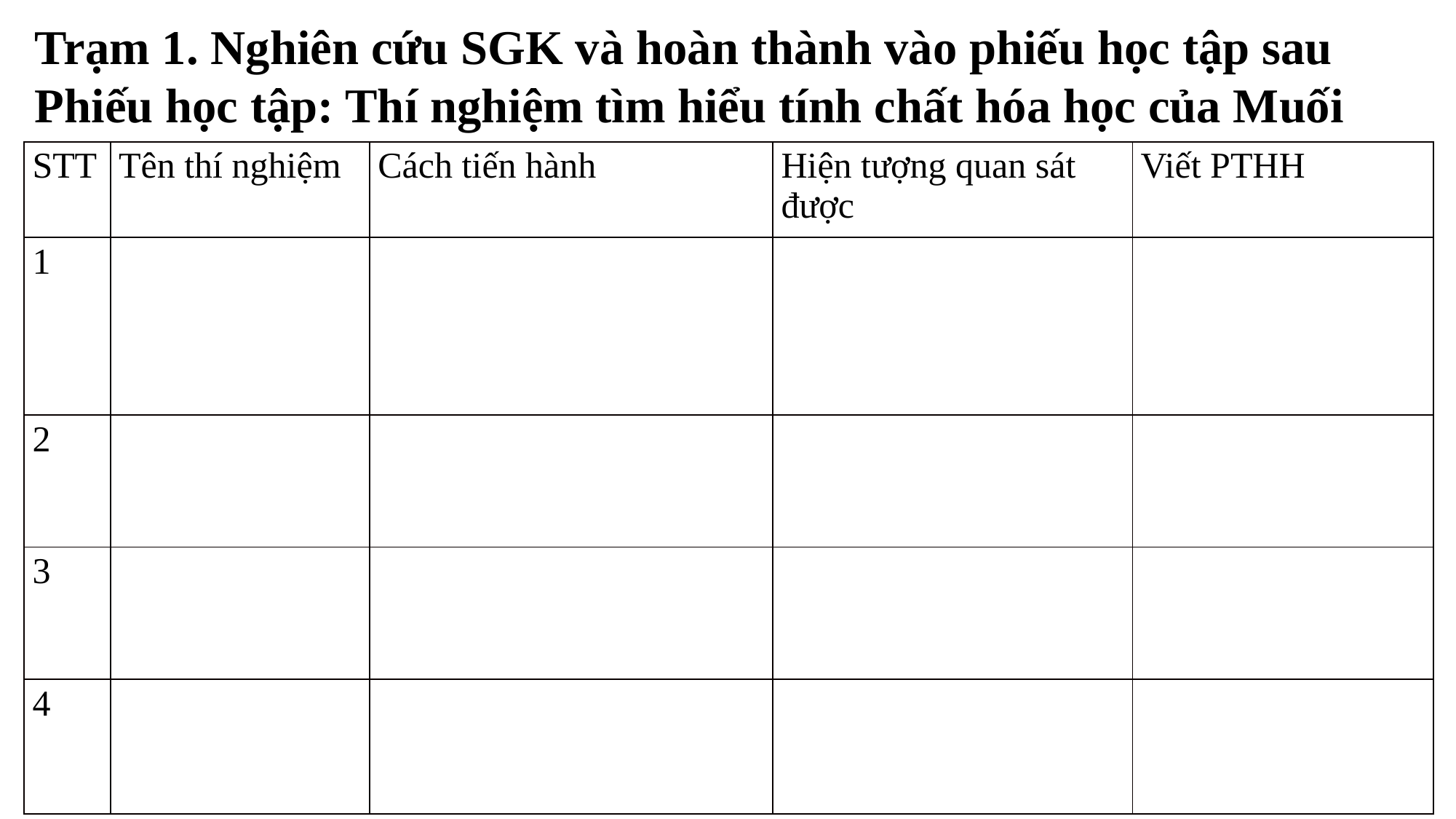

Trạm 1. Nghiên cứu SGK và hoàn thành vào phiếu học tập sau
Phiếu học tập: Thí nghiệm tìm hiểu tính chất hóa học của Muối
| STT | Tên thí nghiệm | Cách tiến hành | Hiện tượng quan sát được | Viết PTHH |
| --- | --- | --- | --- | --- |
| 1 |  |  |  |  |
| 2 |  |  |  |  |
| 3 |  |  |  |  |
| 4 |  |  |  |  |